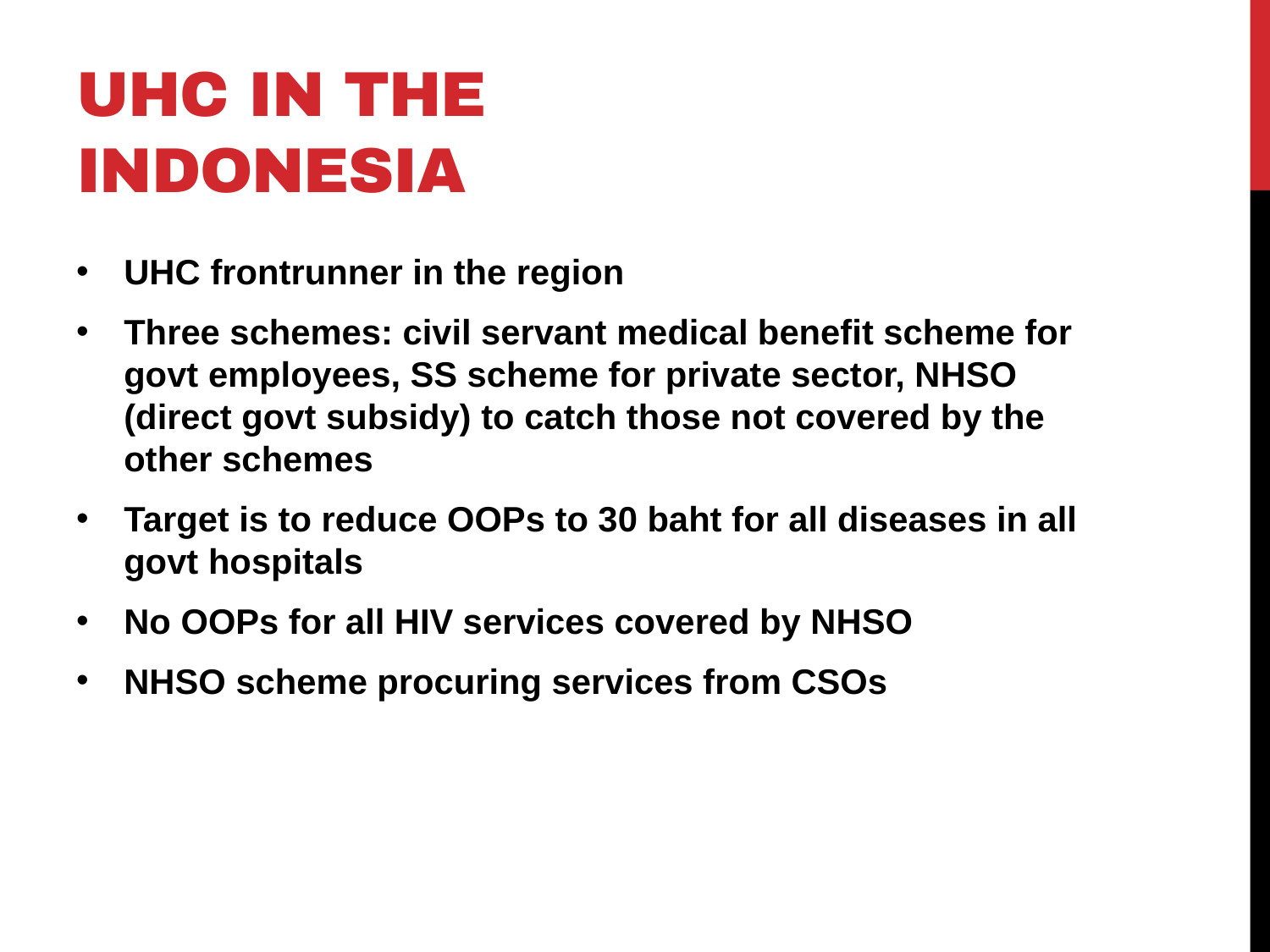

# UHC in the indonesia
UHC frontrunner in the region
Three schemes: civil servant medical benefit scheme for govt employees, SS scheme for private sector, NHSO (direct govt subsidy) to catch those not covered by the other schemes
Target is to reduce OOPs to 30 baht for all diseases in all govt hospitals
No OOPs for all HIV services covered by NHSO
NHSO scheme procuring services from CSOs